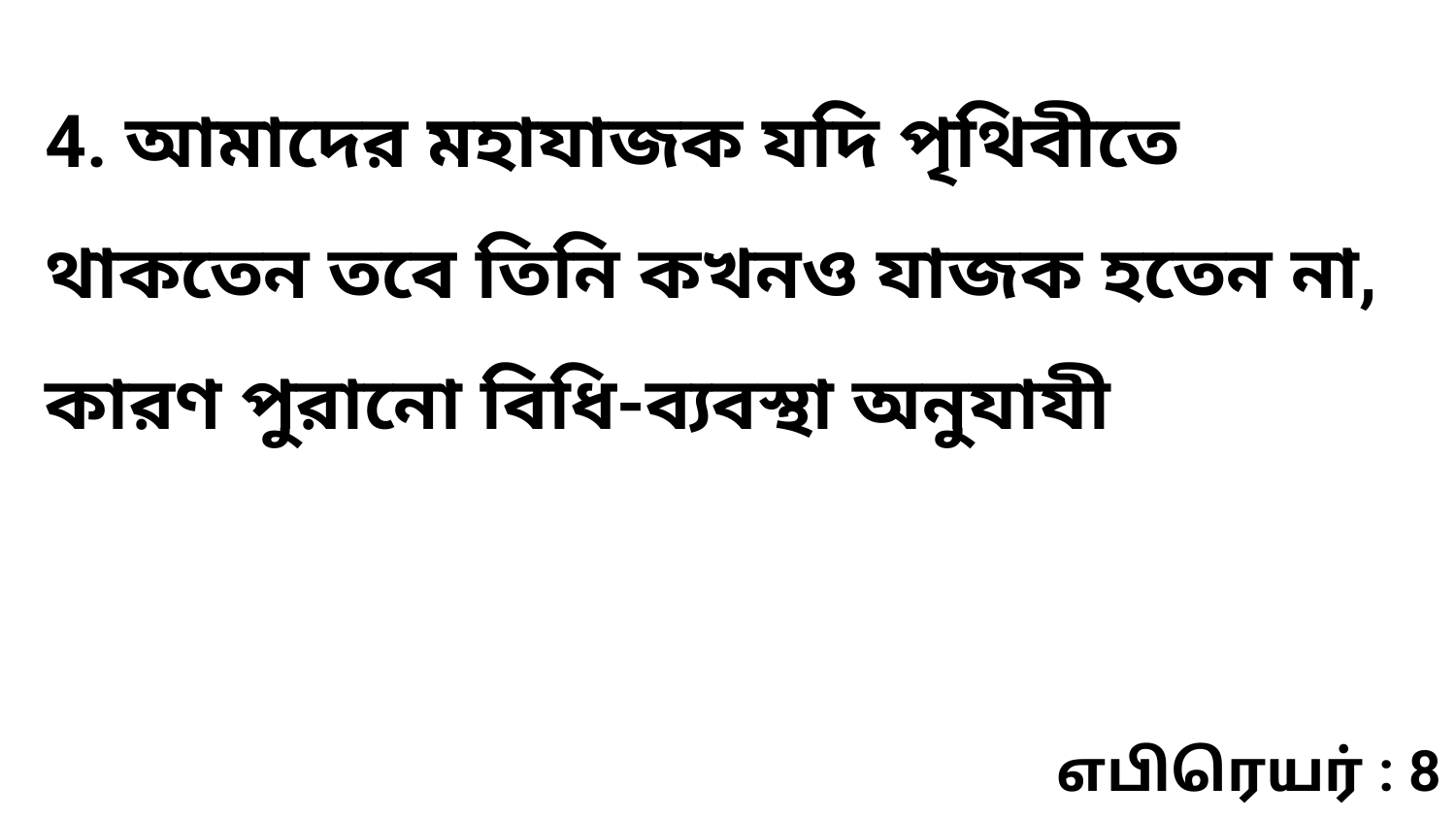

4. আমাদের মহাযাজক যদি পৃথিবীতে থাকতেন তবে তিনি কখনও যাজক হতেন না, কারণ পুরানো বিধি-ব্যবস্থা অনুযাযী
எபிரெயர் : 8